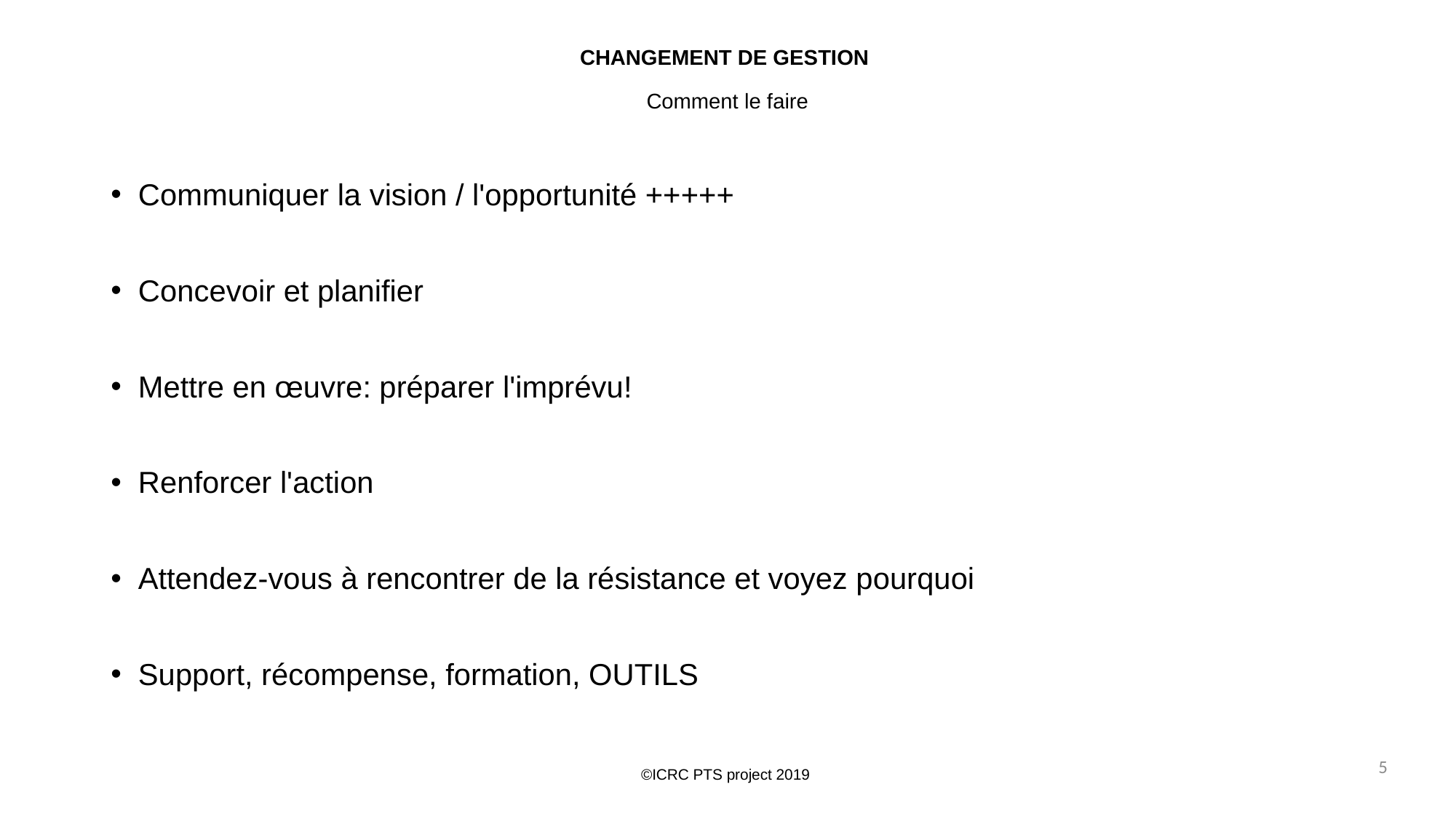

# CHANGEMENT DE GESTION Comment le faire
Communiquer la vision / l'opportunité +++++

Concevoir et planifier

Mettre en œuvre: préparer l'imprévu!

Renforcer l'action

Attendez-vous à rencontrer de la résistance et voyez pourquoi

Support, récompense, formation, OUTILS
5
©ICRC PTS project 2019